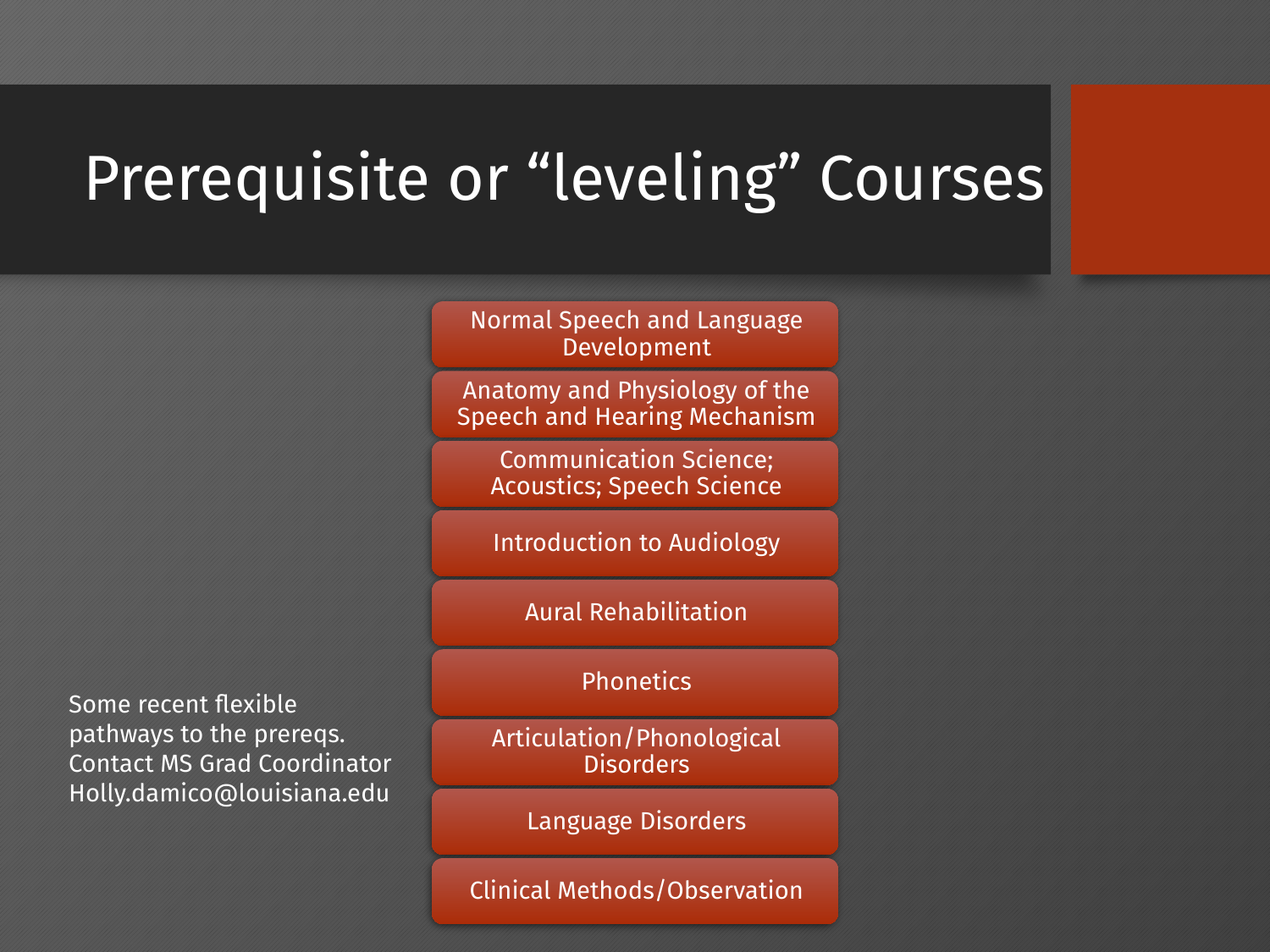

# Prerequisite or “leveling” Courses
Normal Speech and Language Development
Anatomy and Physiology of the Speech and Hearing Mechanism
Communication Science; Acoustics; Speech Science
Introduction to Audiology
Aural Rehabilitation
Phonetics
Articulation/Phonological Disorders
Language Disorders
Clinical Methods/Observation
Some recent flexible
pathways to the prereqs.  Contact MS Grad Coordinator
Holly.damico@louisiana.edu